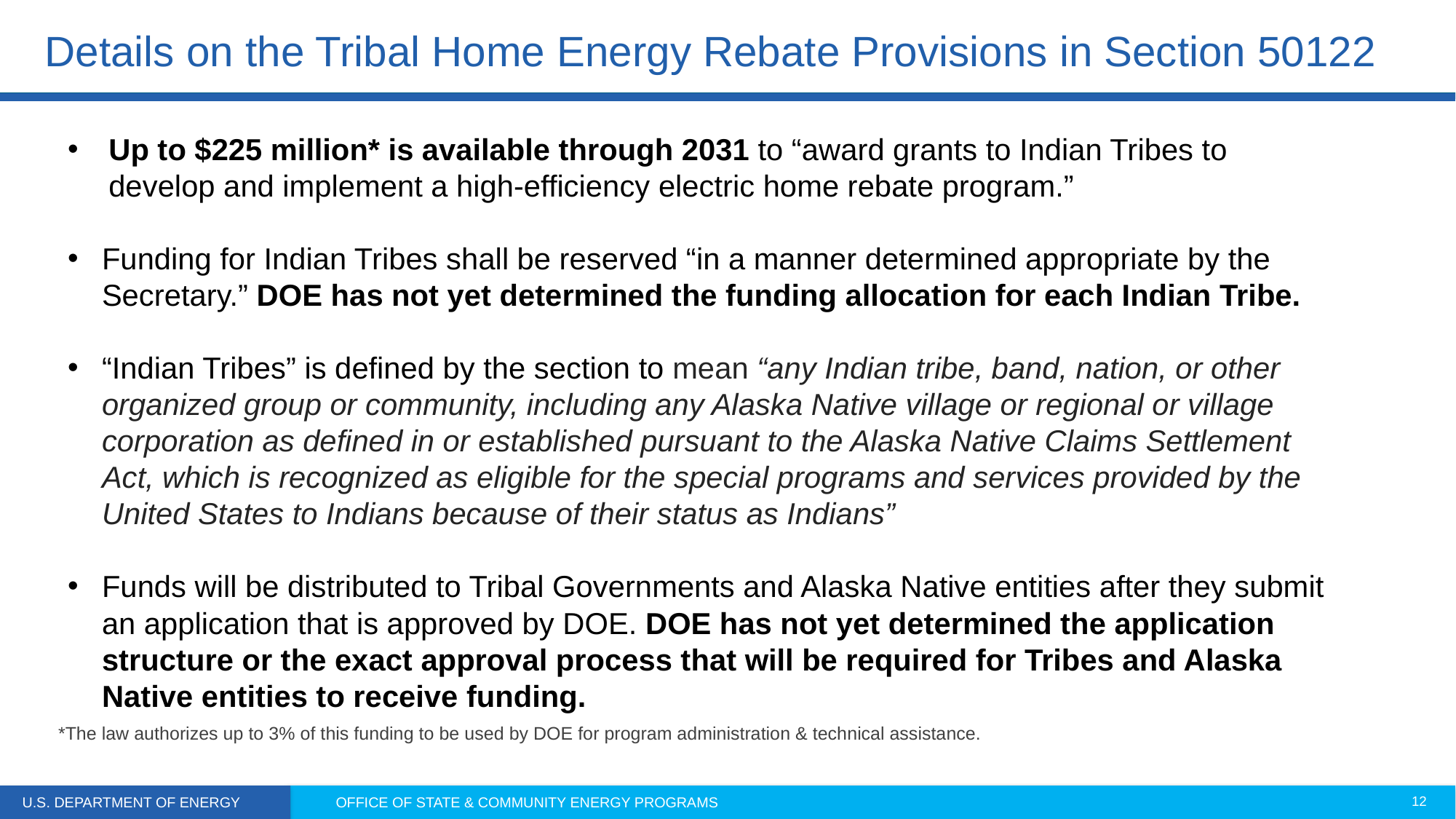

Details on the Tribal Home Energy Rebate Provisions in Section 50122

Up to $225 million* is available through 2031 to “award grants to Indian Tribes to develop and implement a high-efficiency electric home rebate program.”

Funding for Indian Tribes shall be reserved “in a manner determined appropriate by the Secretary.” DOE has not yet determined the funding allocation for each Indian Tribe.

“Indian Tribes” is defined by the section to mean “any Indian tribe, band, nation, or other organized group or community, including any Alaska Native village or regional or village corporation as defined in or established pursuant to the Alaska Native Claims Settlement Act, which is recognized as eligible for the special programs and services provided by the United States to Indians because of their status as Indians”

Funds will be distributed to Tribal Governments and Alaska Native entities after they submit an application that is approved by DOE. DOE has not yet determined the application structure or the exact approval process that will be required for Tribes and Alaska Native entities to receive funding.

Home Energy Rebates
*The law authorizes up to 3% of this funding to be used by DOE for program administration & technical assistance.